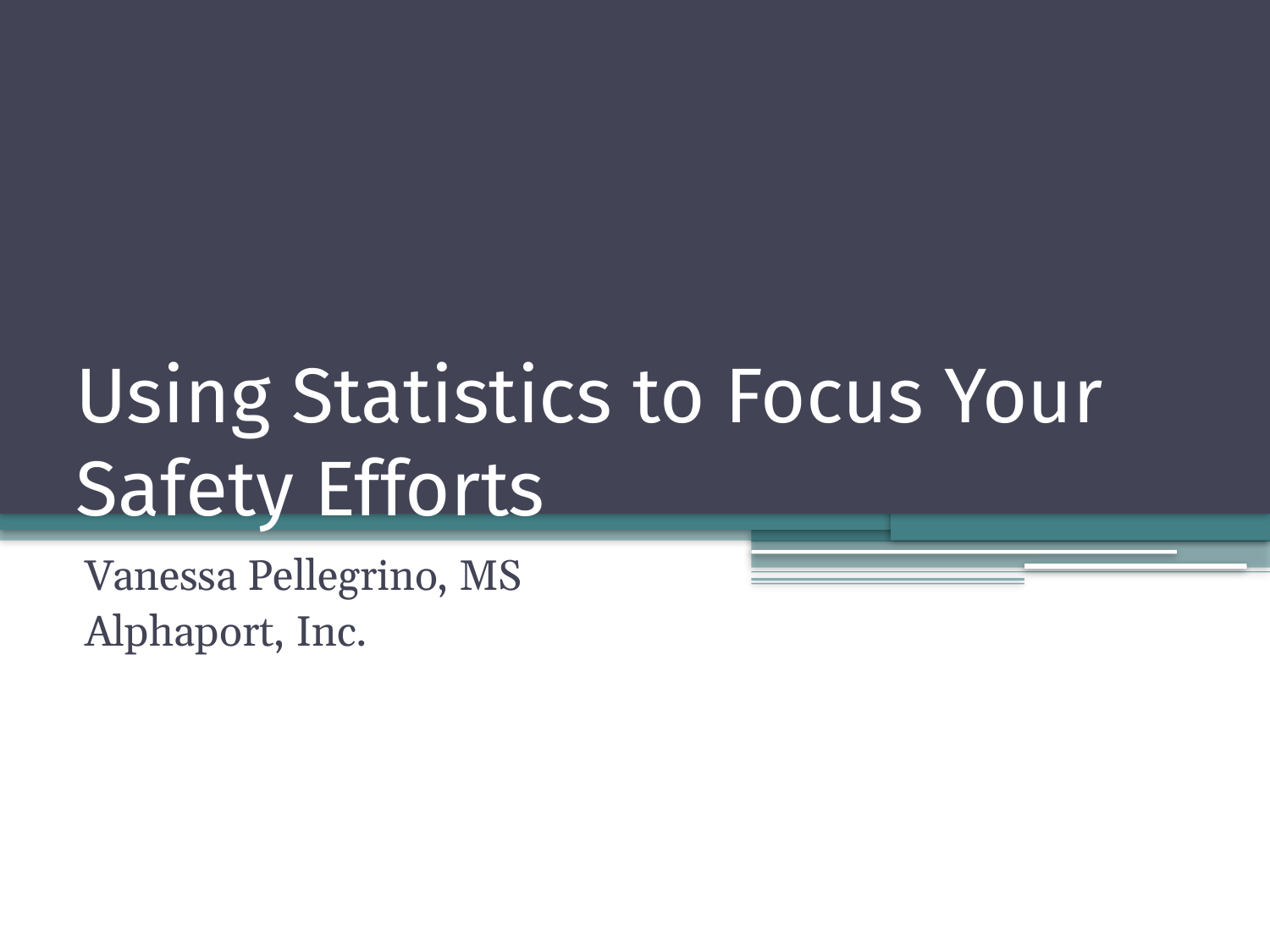

# Using Statistics to Focus Your Safety Efforts
Vanessa Pellegrino, MS
Alphaport, Inc.